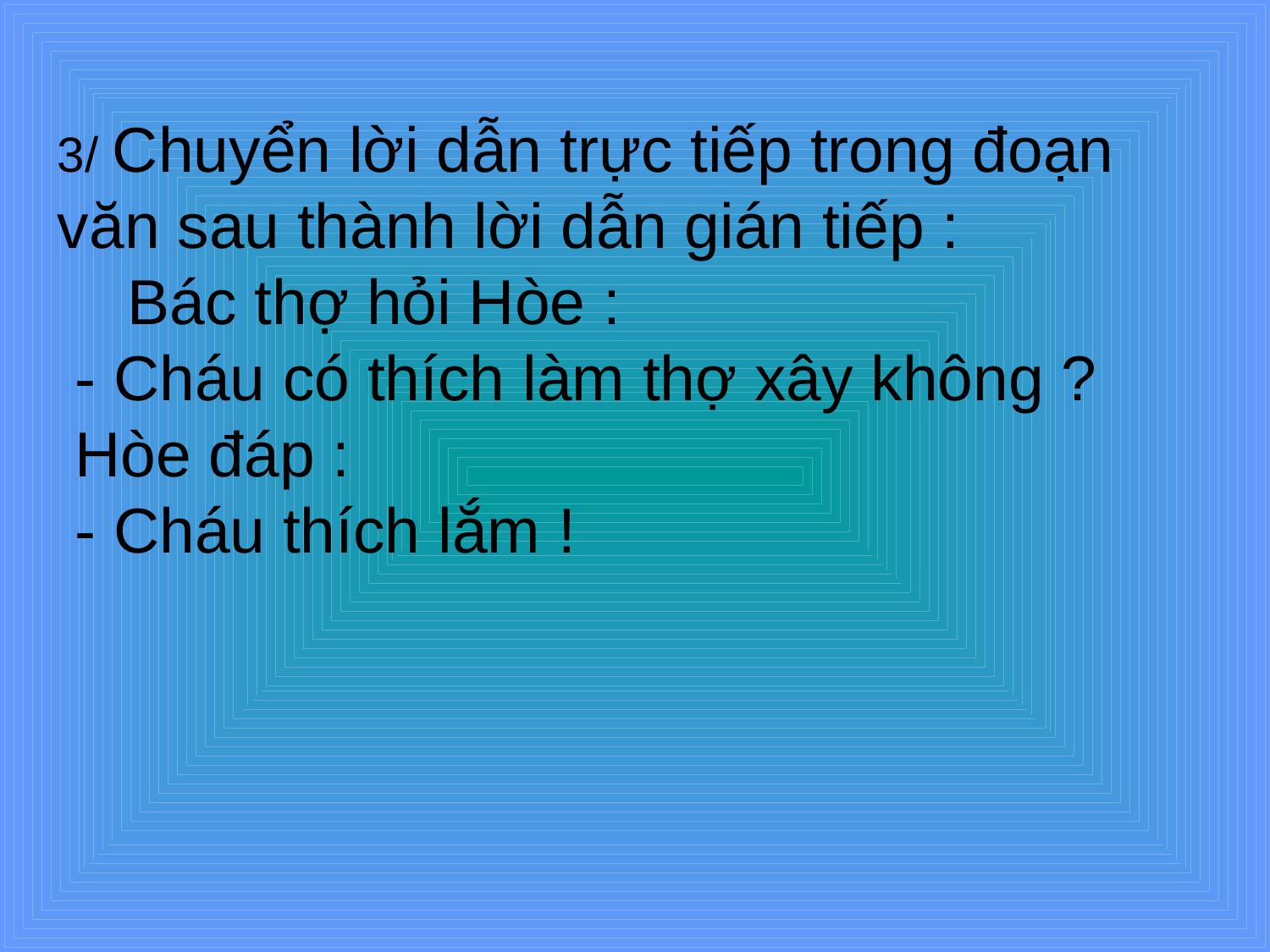

3/ Chuyển lời dẫn trực tiếp trong đoạn văn sau thành lời dẫn gián tiếp :
    Bác thợ hỏi Hòe :
 - Cháu có thích làm thợ xây không ?
 Hòe đáp :
 - Cháu thích lắm !